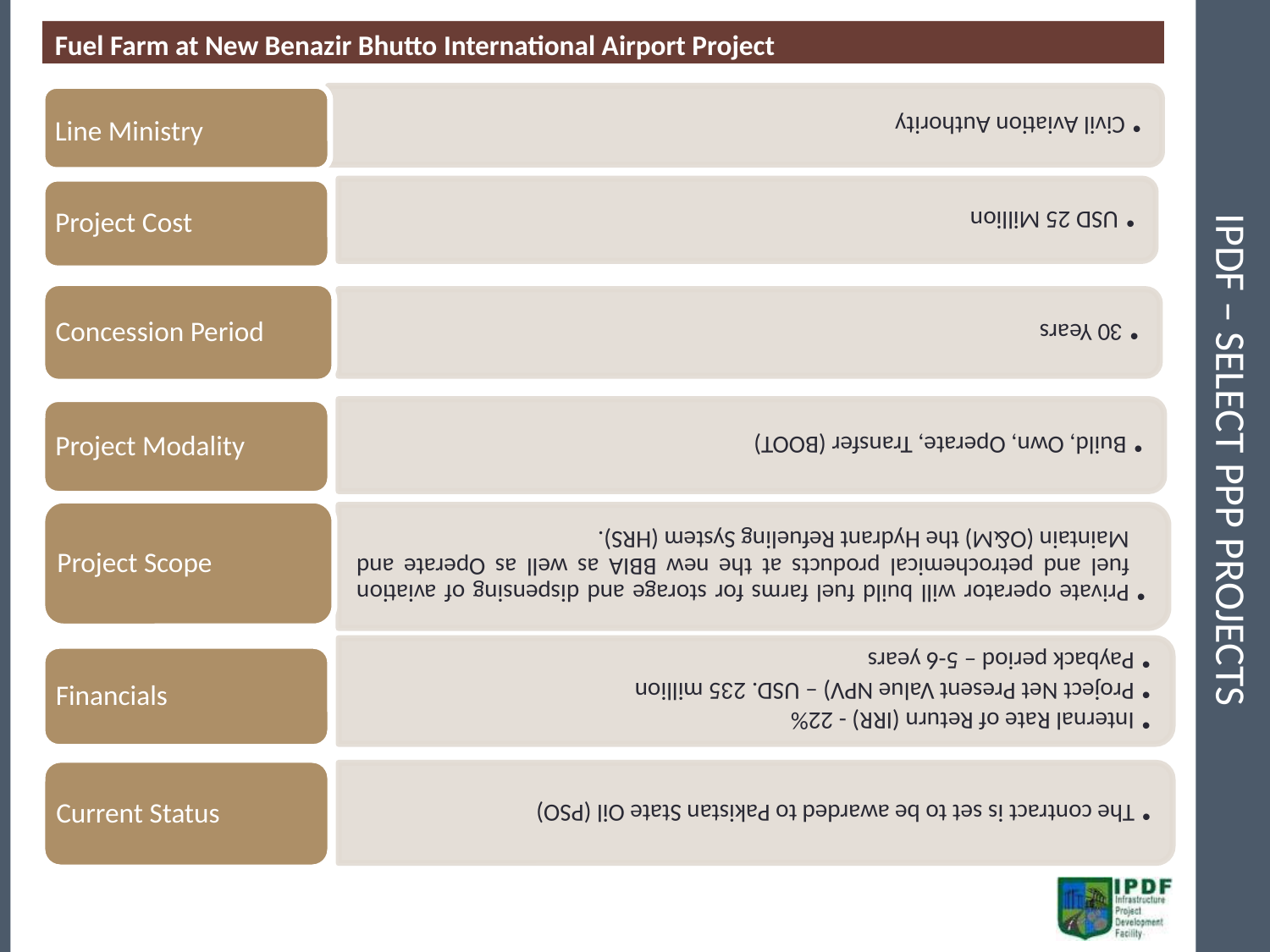

Fuel Farm at New Benazir Bhutto International Airport Project
# Ipdf – select ppp projects
Civil Aviation Authority
Line Ministry
USD 25 Million
Project Cost
30 Years
Concession Period
Build, Own, Operate, Transfer (BOOT)
Project Modality
Private operator will build fuel farms for storage and dispensing of aviation fuel and petrochemical products at the new BBIA as well as Operate and Maintain (O&M) the Hydrant Refueling System (HRS).
Project Scope
Internal Rate of Return (IRR) - 22%
Project Net Present Value NPV) – USD. 235 million
Payback period – 5-6 years
Financials
The contract is set to be awarded to Pakistan State Oil (PSO)
Current Status